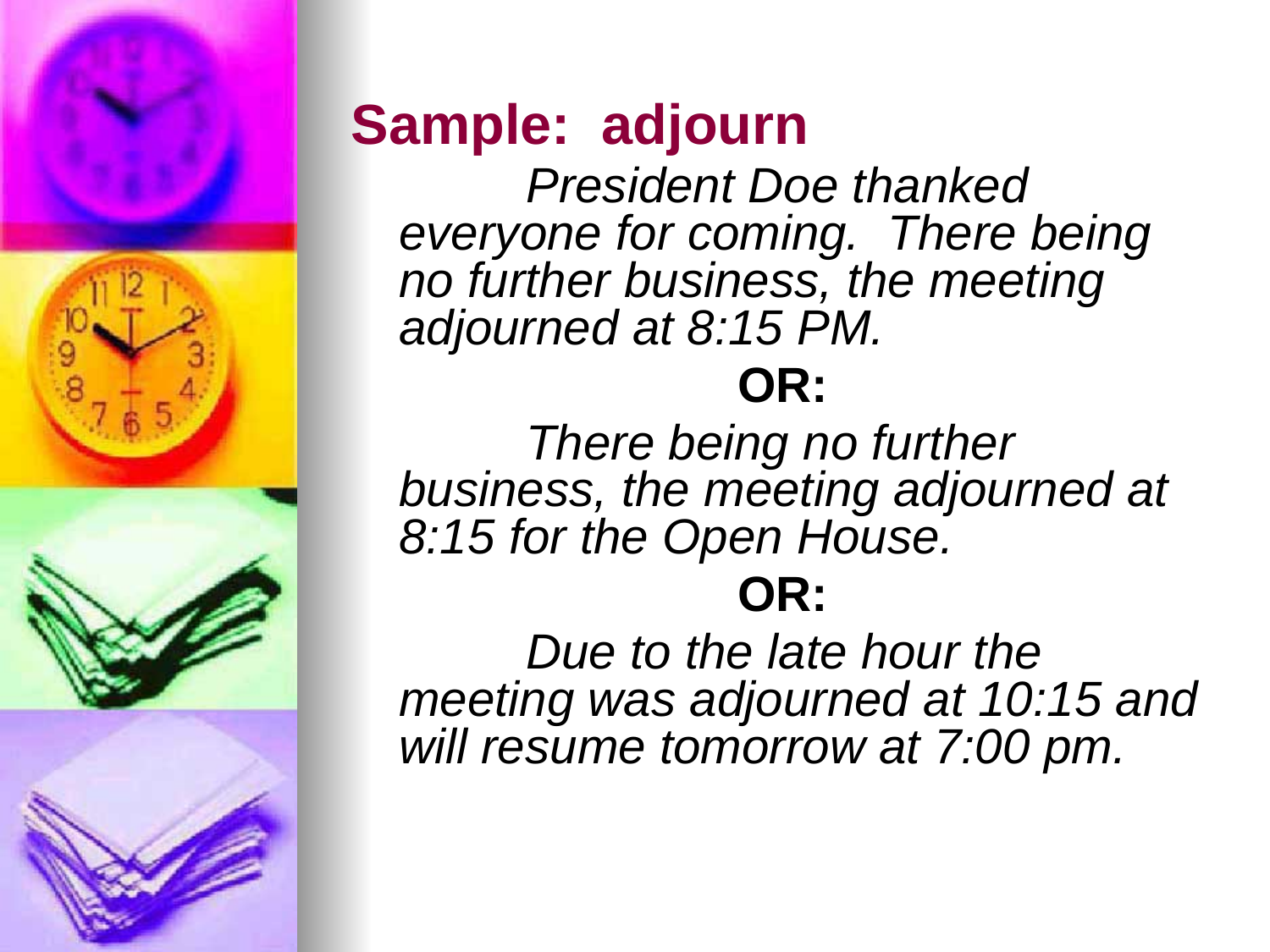

# Sample:  adjourn
		President Doe thanked everyone for coming.  There being no further business, the meeting adjourned at 8:15 PM.
OR:
		There being no further business, the meeting adjourned at 8:15 for the Open House.
OR:
		Due to the late hour the meeting was adjourned at 10:15 and will resume tomorrow at 7:00 pm.